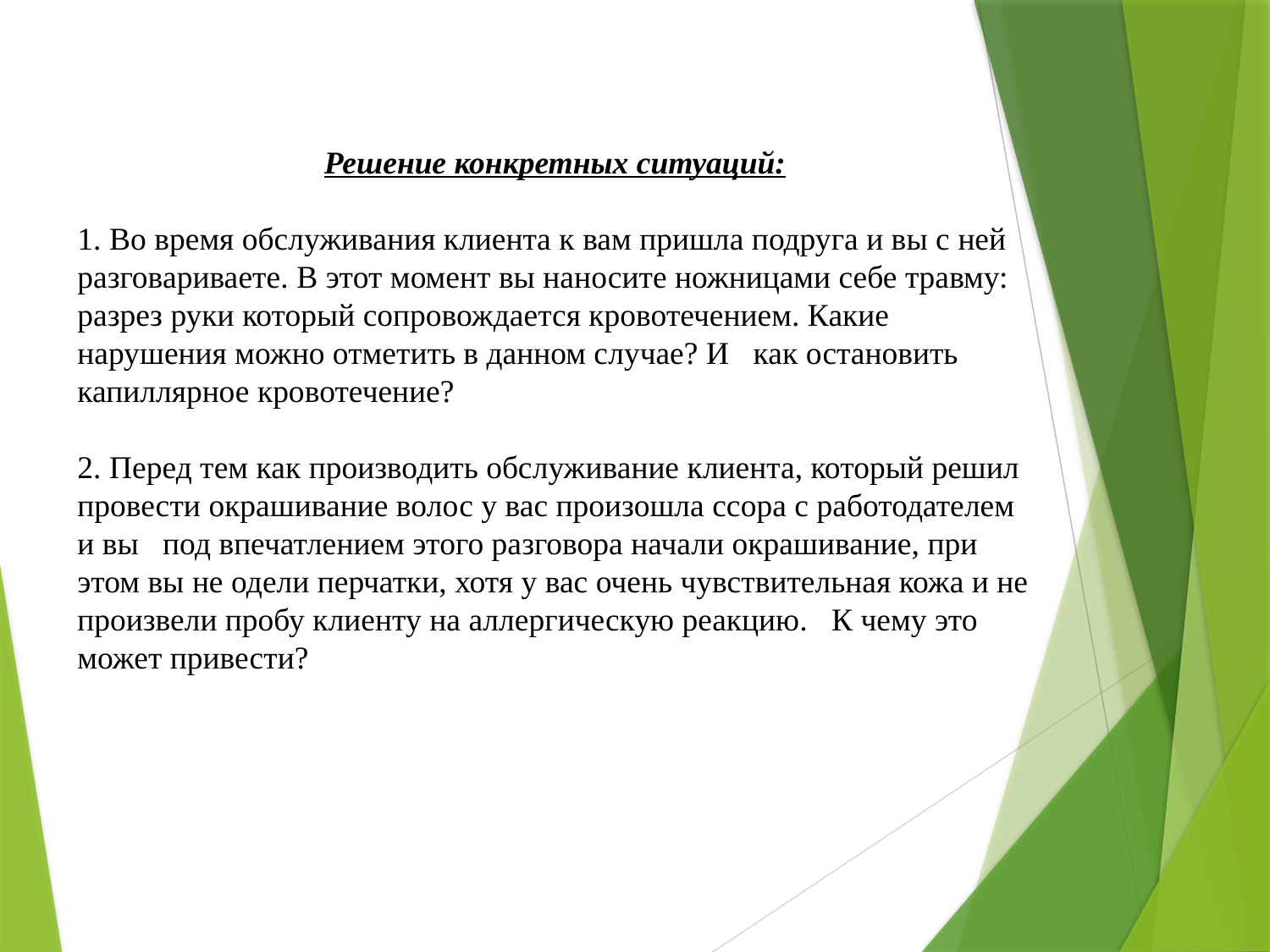

Решение конкретных ситуаций:

1. Во время обслуживания клиента к вам пришла подруга и вы с ней разговариваете. В этот момент вы наносите ножницами себе травму: разрез руки который сопровождается кровотечением. Какие нарушения можно отметить в данном случае? И   как остановить капиллярное кровотечение?

2. Перед тем как производить обслуживание клиента, который решил провести окрашивание волос у вас произошла ссора с работодателем и вы   под впечатлением этого разговора начали окрашивание, при этом вы не одели перчатки, хотя у вас очень чувствительная кожа и не произвели пробу клиенту на аллергическую реакцию.   К чему это может привести?